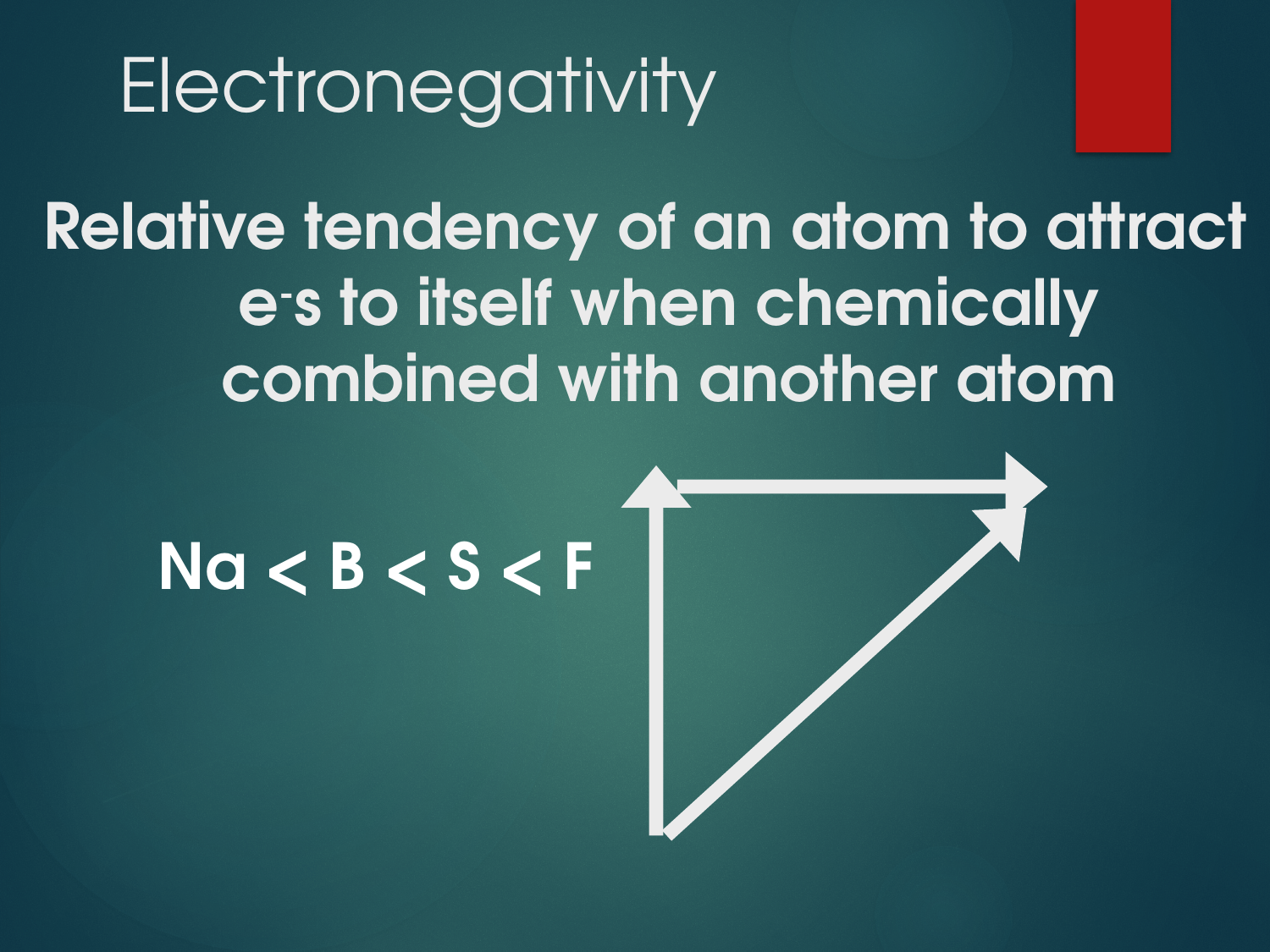

# Electronegativity
Relative tendency of an atom to attract e-s to itself when chemically combined with another atom

       Na < B < S < F